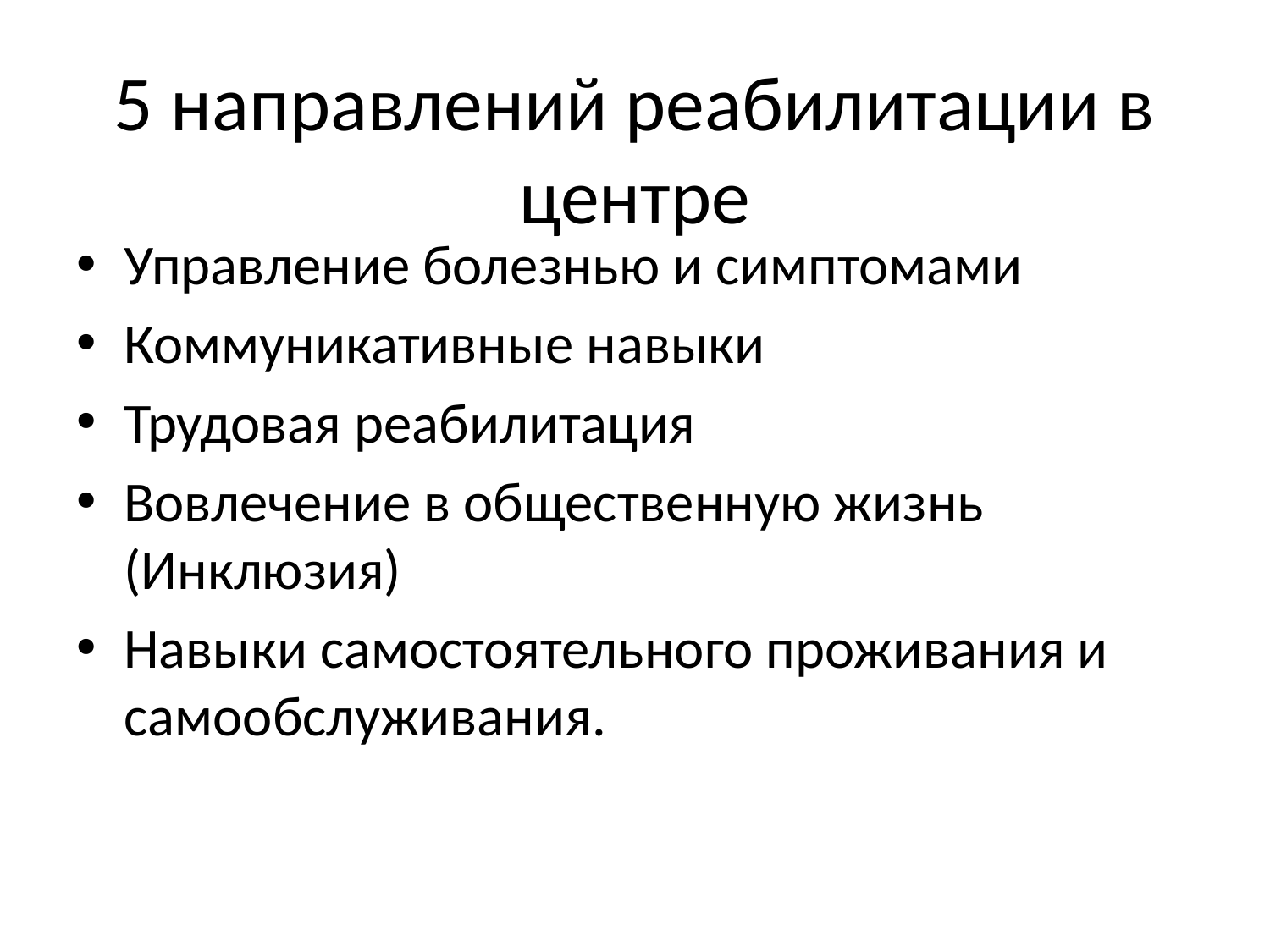

# 5 направлений реабилитации в центре
Управление болезнью и симптомами
Коммуникативные навыки
Трудовая реабилитация
Вовлечение в общественную жизнь (Инклюзия)
Навыки самостоятельного проживания и самообслуживания.